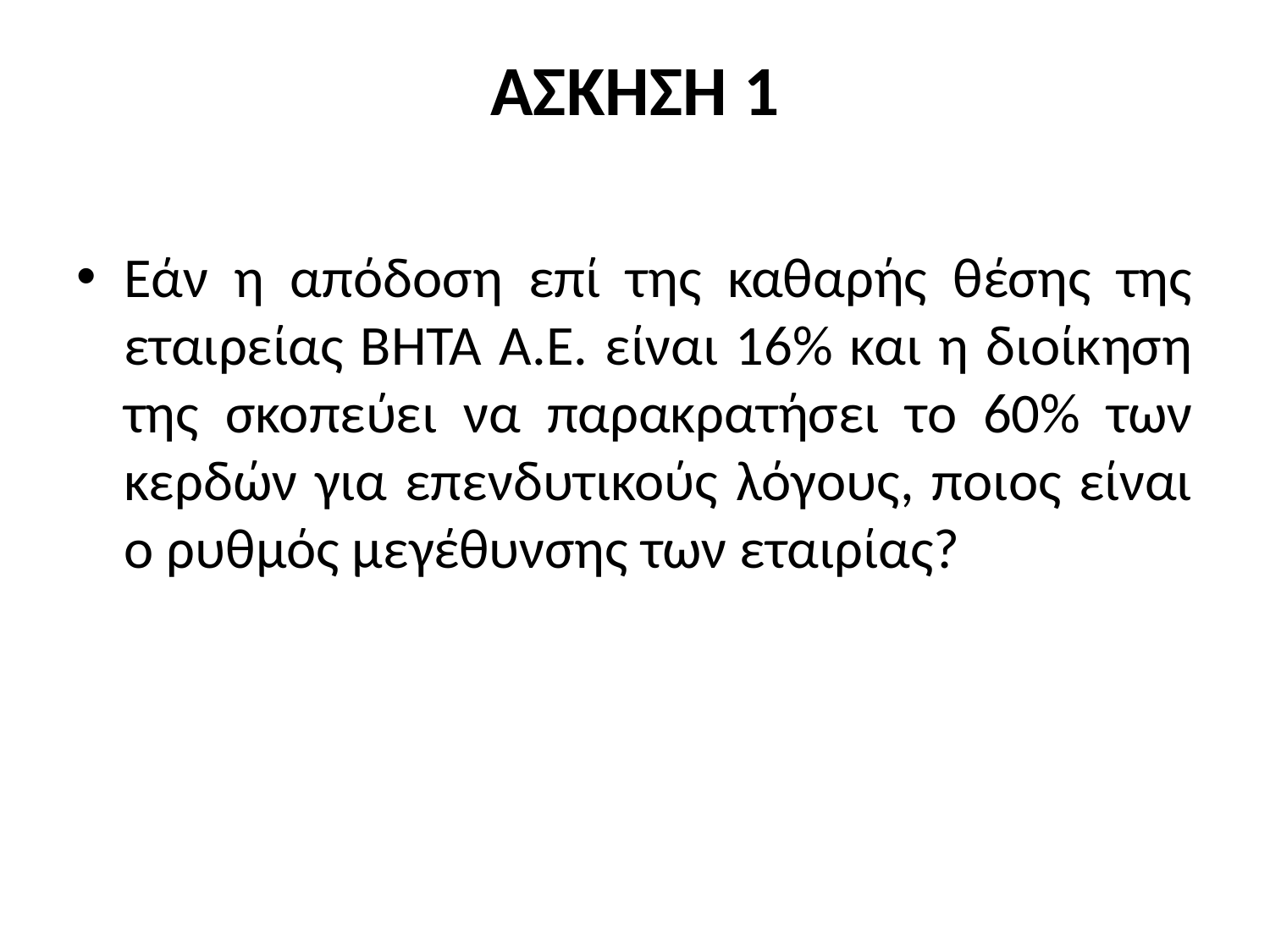

# ΑΣΚΗΣΗ 1

Εάν η απόδοση επί της καθαρής θέσης της εταιρείας ΒΗΤΑ Α.Ε. είναι 16% και η διοίκηση της σκοπεύει να παρακρατήσει το 60% των κερδών για επενδυτικούς λόγους, ποιος είναι ο ρυθμός μεγέθυνσης των εταιρίας?